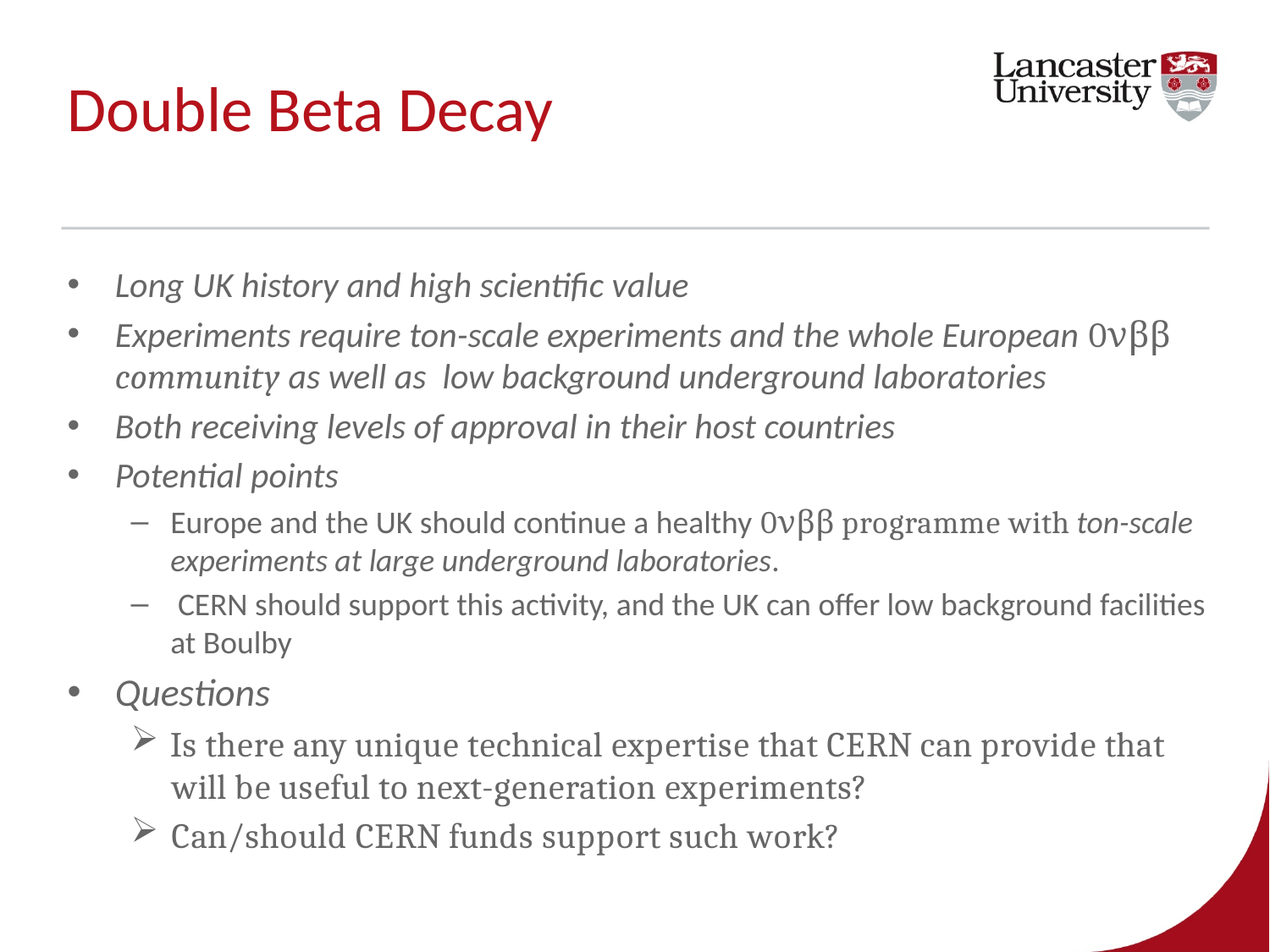

# Double Beta Decay
Long UK history and high scientific value
Experiments require ton-scale experiments and the whole European 0νββ community as well as  low background underground laboratories
Both receiving levels of approval in their host countries
Potential points
Europe and the UK should continue a healthy 0νββ programme with ton-scale experiments at large underground laboratories.
 CERN should support this activity, and the UK can offer low background facilities at Boulby
Questions
Is there any unique technical expertise that CERN can provide that will be useful to next-generation experiments?
Can/should CERN funds support such work?